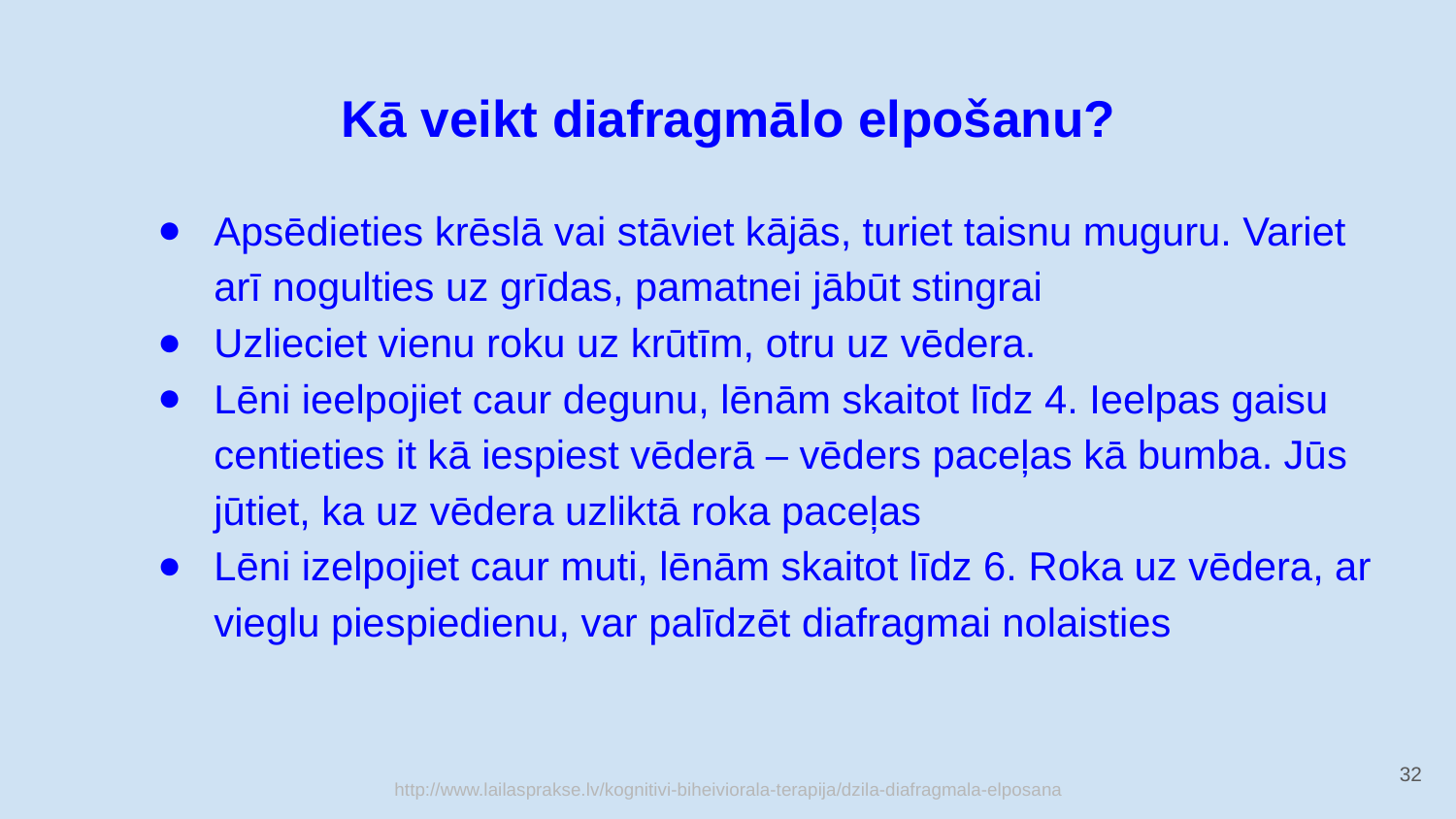

# Kā veikt diafragmālo elpošanu?
Apsēdieties krēslā vai stāviet kājās, turiet taisnu muguru. Variet arī nogulties uz grīdas, pamatnei jābūt stingrai
Uzlieciet vienu roku uz krūtīm, otru uz vēdera.
Lēni ieelpojiet caur degunu, lēnām skaitot līdz 4. Ieelpas gaisu centieties it kā iespiest vēderā – vēders paceļas kā bumba. Jūs jūtiet, ka uz vēdera uzliktā roka paceļas
Lēni izelpojiet caur muti, lēnām skaitot līdz 6. Roka uz vēdera, ar vieglu piespiedienu, var palīdzēt diafragmai nolaisties

32
http://www.lailasprakse.lv/kognitivi-biheiviorala-terapija/dzila-diafragmala-elposana